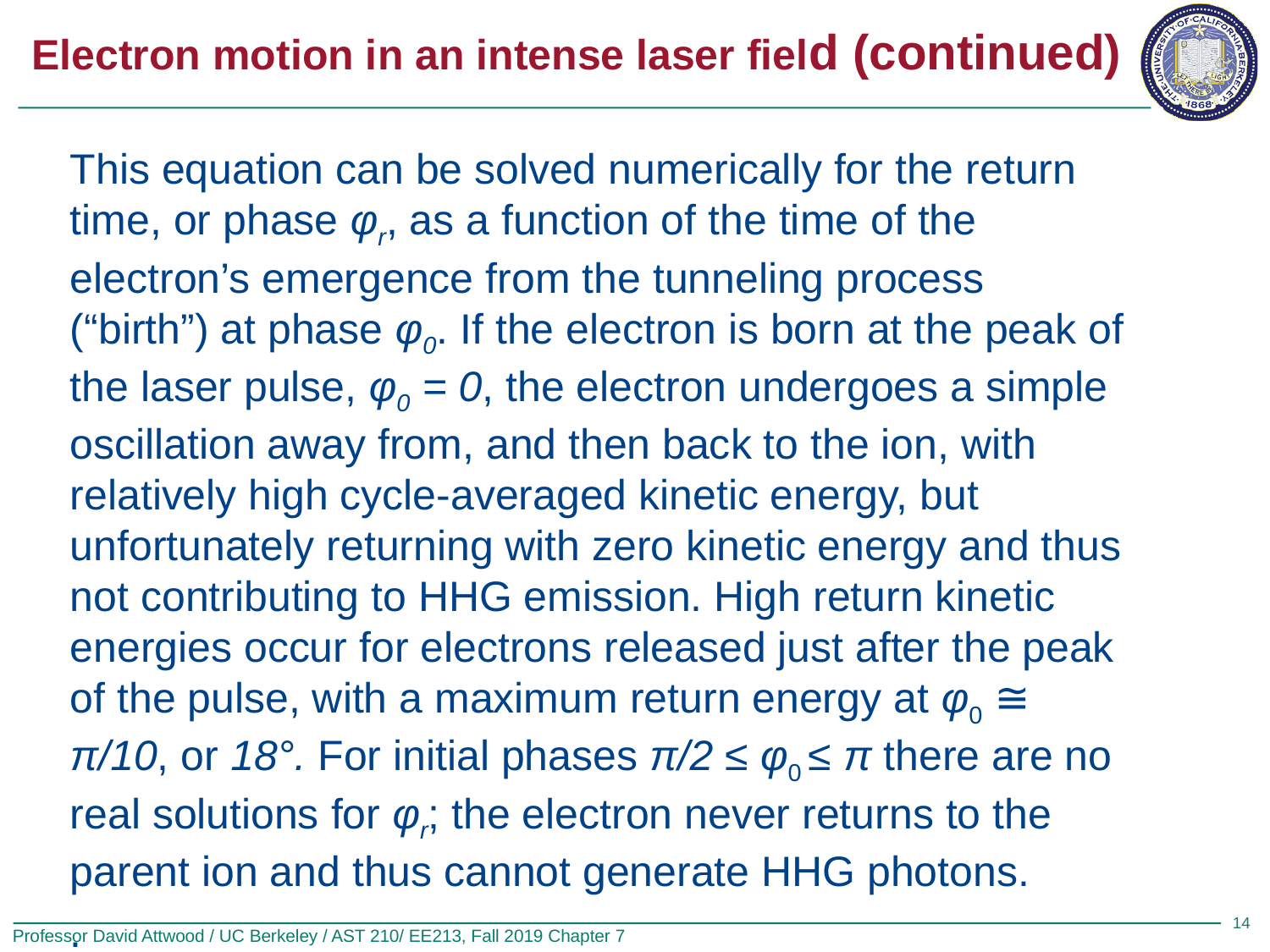

# Electron motion in an intense laser field (continued)
This equation can be solved numerically for the return time, or phase φr, as a function of the time of the electron’s emergence from the tunneling process (“birth”) at phase φ0. If the electron is born at the peak of the laser pulse, φ0 = 0, the electron undergoes a simple oscillation away from, and then back to the ion, with relatively high cycle-averaged kinetic energy, but unfortunately returning with zero kinetic energy and thus not contributing to HHG emission. High return kinetic energies occur for electrons released just after the peak of the pulse, with a maximum return energy at φ0 ≅ π/10, or 18°. For initial phases π/2 ≤ φ0 ≤ π there are no real solutions for φr; the electron never returns to the parent ion and thus cannot generate HHG photons.
.
14